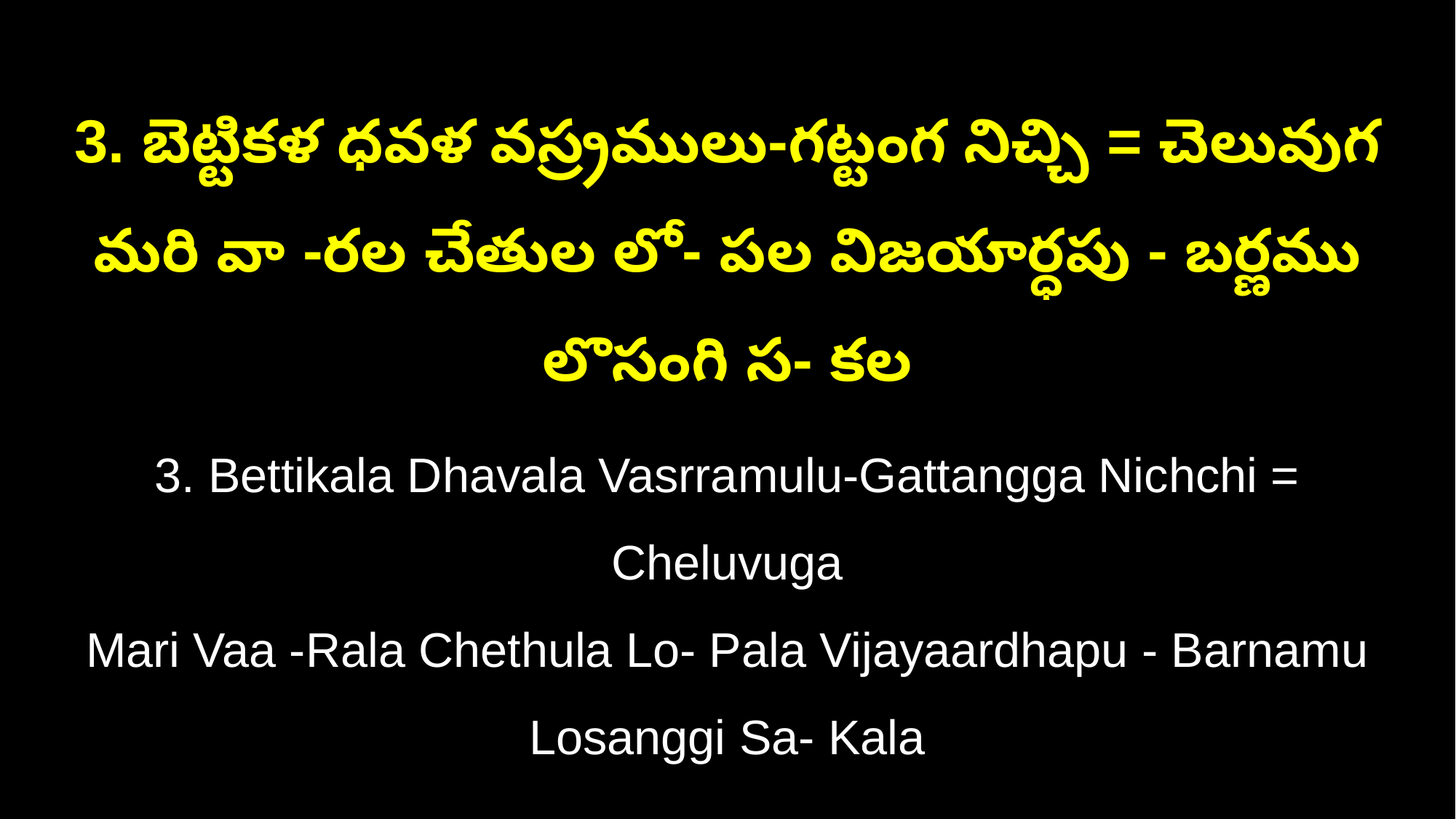

3. బెట్టికళ ధవళ వస్ర్రములు-గట్టంగ నిచ్చి = చెలువుగ
మరి వా -రల చేతుల లో- పల విజయార్ధపు - బర్ణము లొసంగి స- కల
3. Bettikala Dhavala Vasrramulu-Gattangga Nichchi = Cheluvuga
Mari Vaa -Rala Chethula Lo- Pala Vijayaardhapu - Barnamu Losanggi Sa- Kala